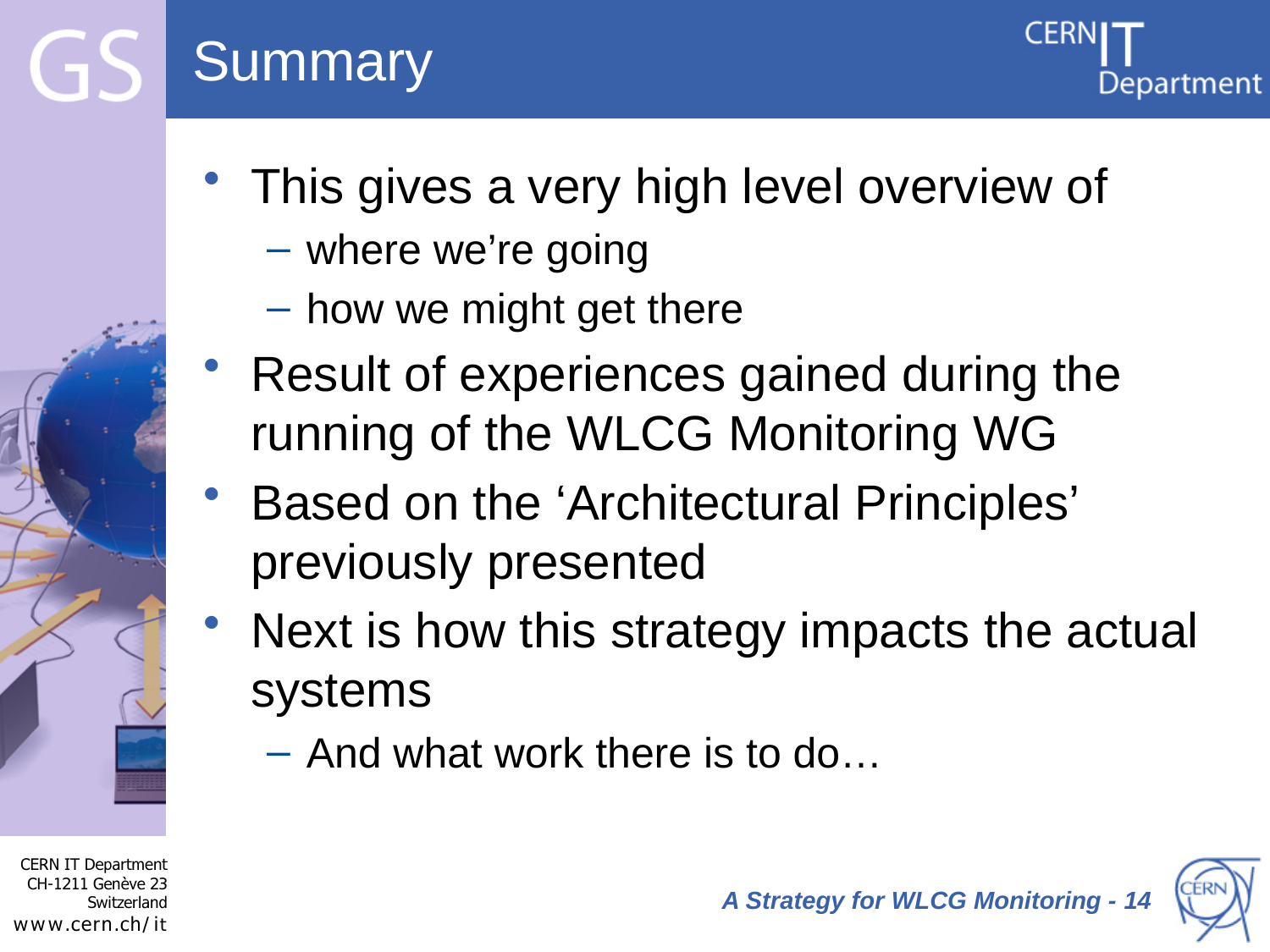

# Summary
This gives a very high level overview of
where we’re going
how we might get there
Result of experiences gained during the running of the WLCG Monitoring WG
Based on the ‘Architectural Principles’ previously presented
Next is how this strategy impacts the actual systems
And what work there is to do…
 A Strategy for WLCG Monitoring - 14